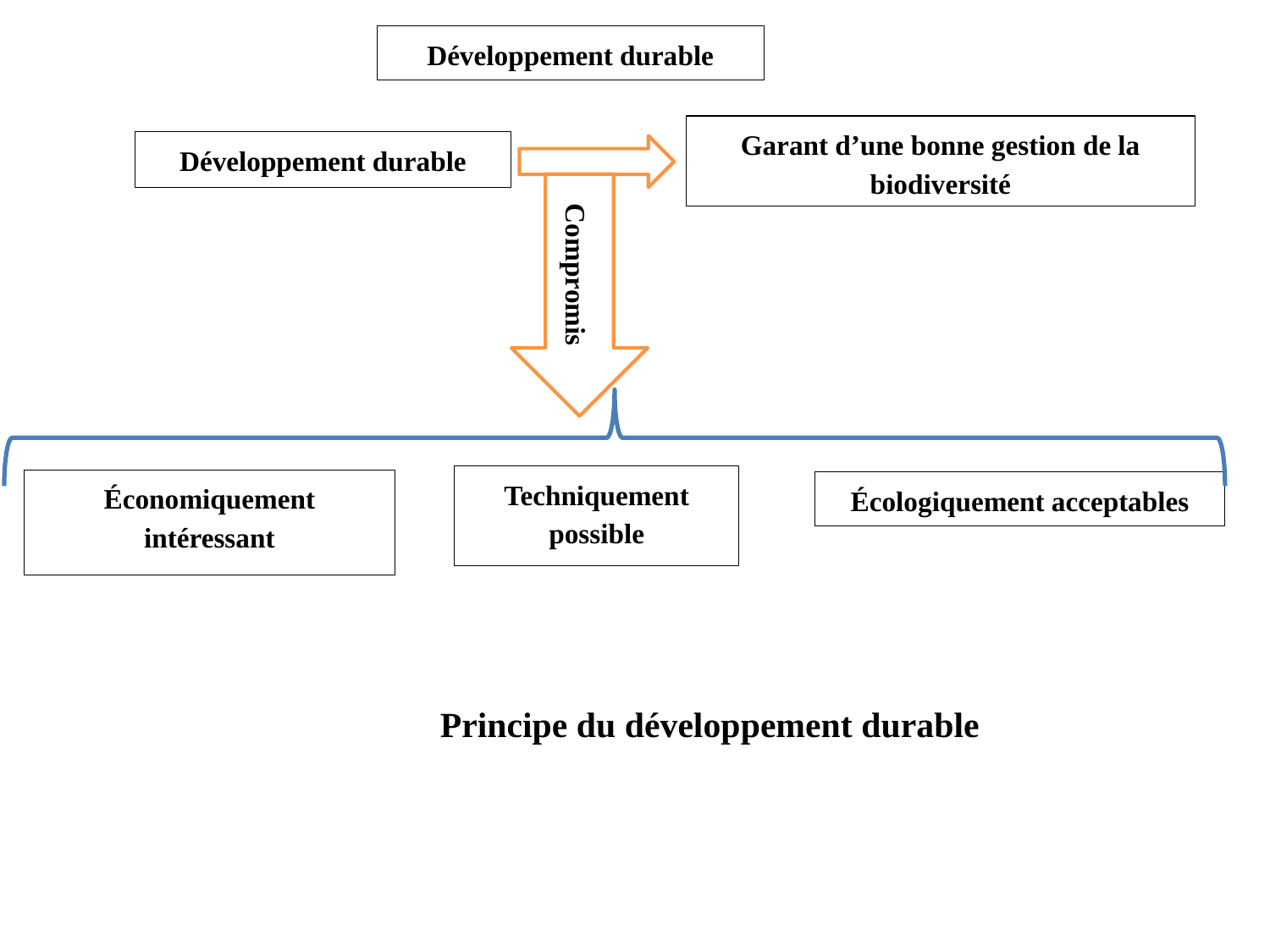

Développement durable
Garant d’une bonne gestion de la biodiversité
Développement durable

Compromis
Techniquement possible
Économiquement intéressant
Écologiquement acceptables
Principe du développement durable